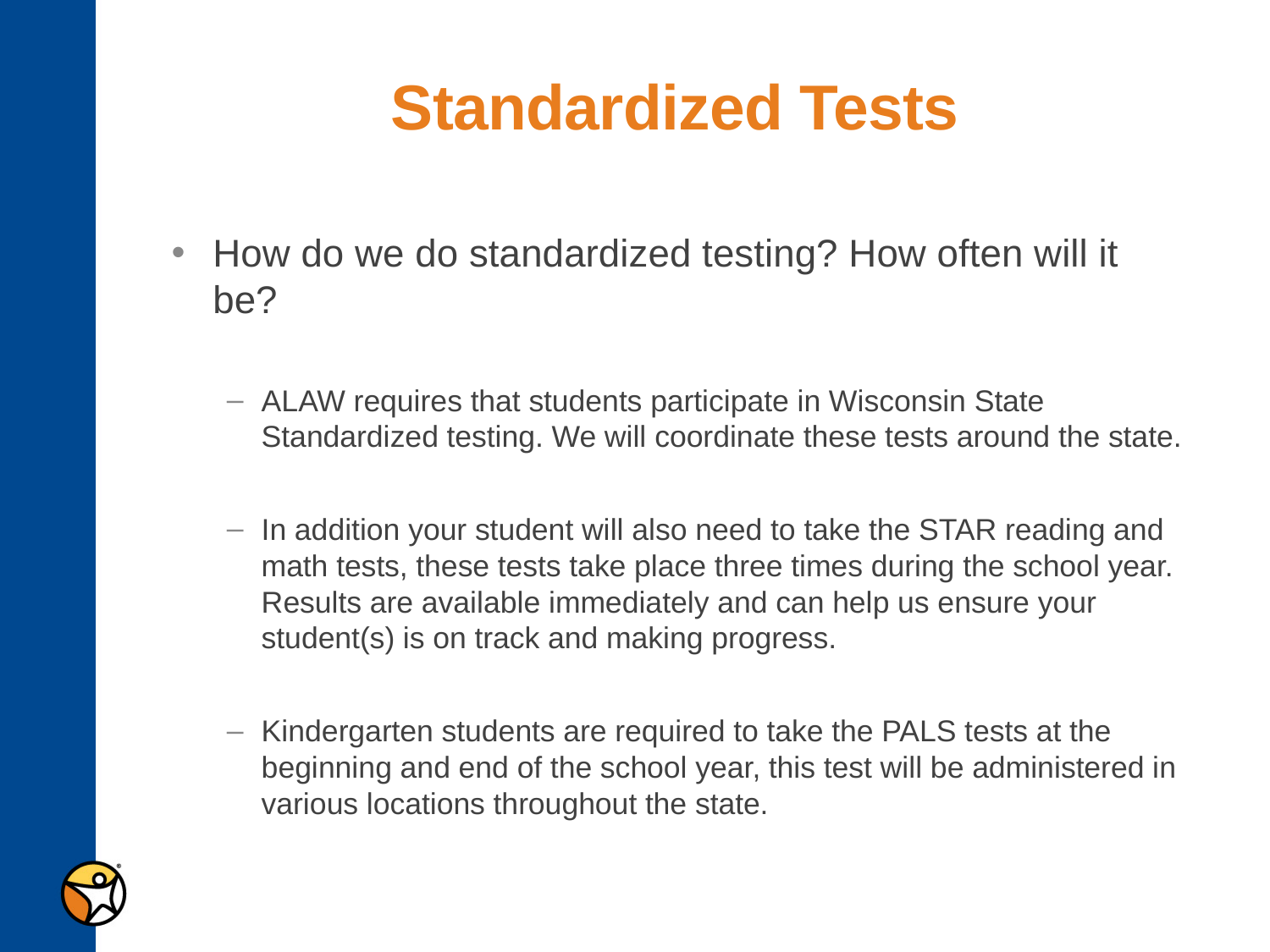

# Standardized Tests
How do we do standardized testing? How often will it be?

ALAW requires that students participate in Wisconsin State Standardized testing. We will coordinate these tests around the state.

In addition your student will also need to take the STAR reading and math tests, these tests take place three times during the school year.  Results are available immediately and can help us ensure your student(s) is on track and making progress.

Kindergarten students are required to take the PALS tests at the beginning and end of the school year, this test will be administered in various locations throughout the state.